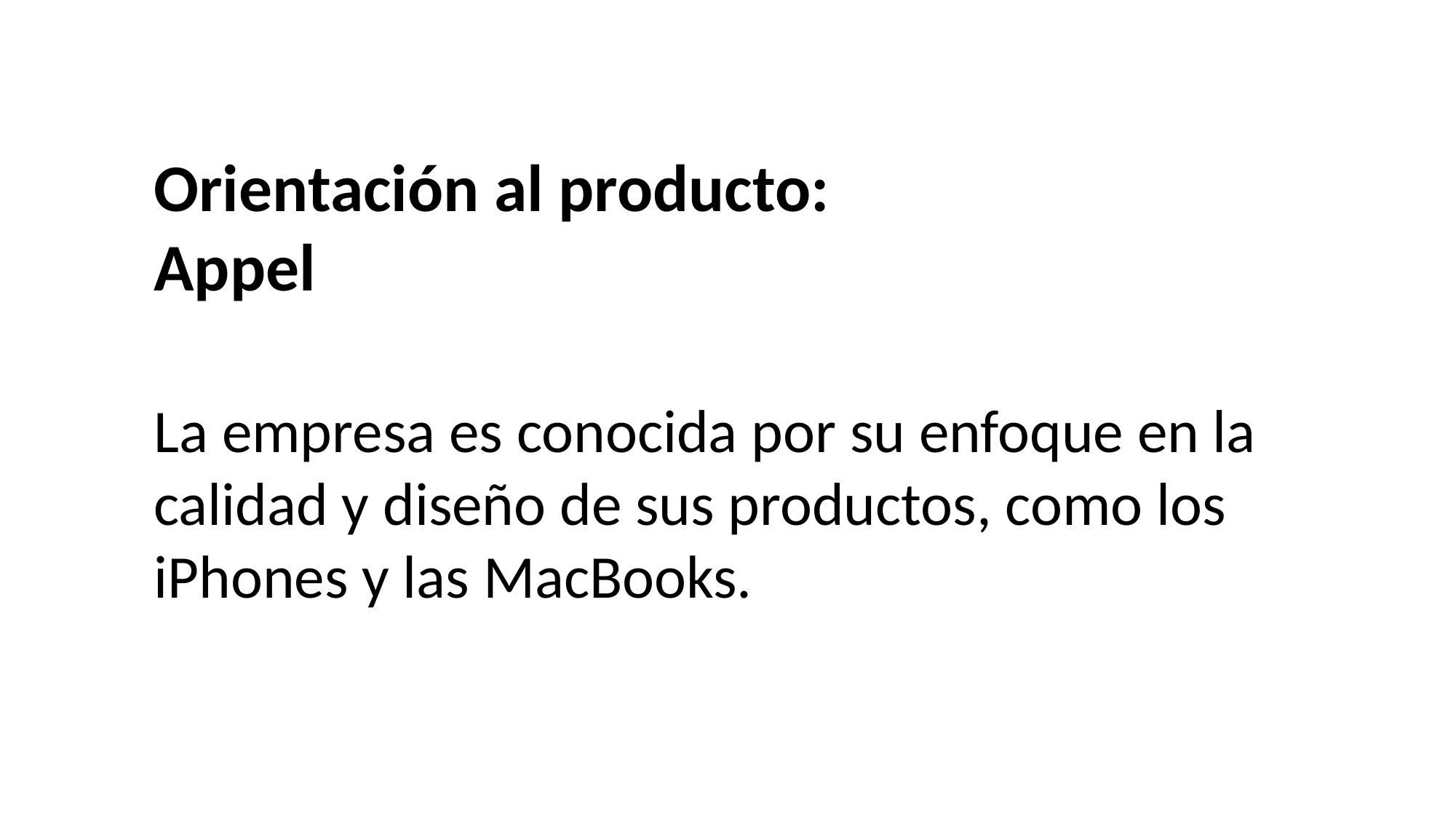

Orientación al producto:
Appel

La empresa es conocida por su enfoque en la calidad y diseño de sus productos, como los iPhones y las MacBooks.